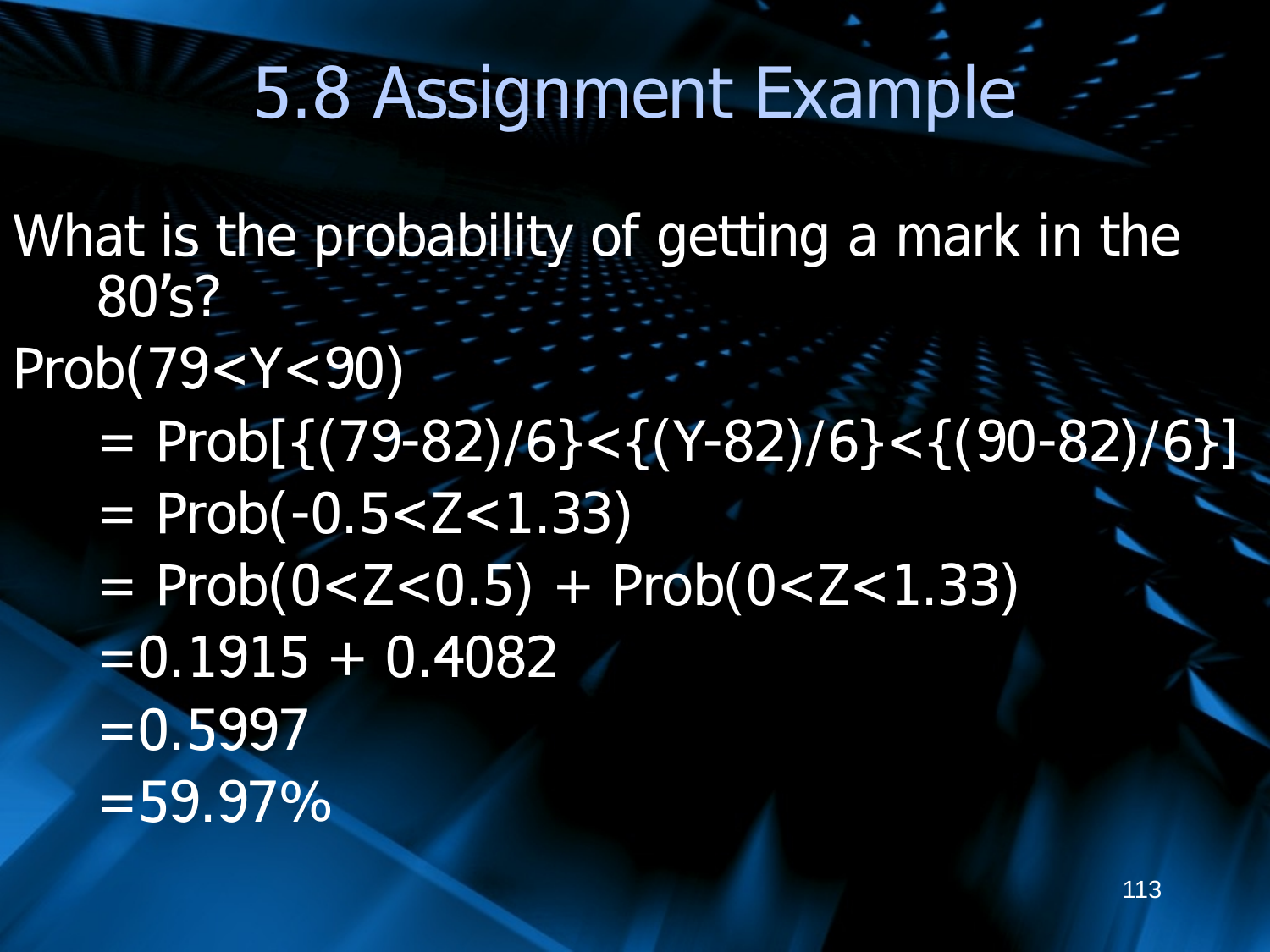

# 5.8 Assignment Example
What is the probability of getting a mark in the 80’s?
Prob(79<Y<90)
	= Prob[{(79-82)/6}<{(Y-82)/6}<{(90-82)/6}]
	= Prob(-0.5<Z<1.33)
	= Prob(0<Z<0.5) + Prob(0<Z<1.33)
	=0.1915 + 0.4082
	=0.5997
	=59.97%

113